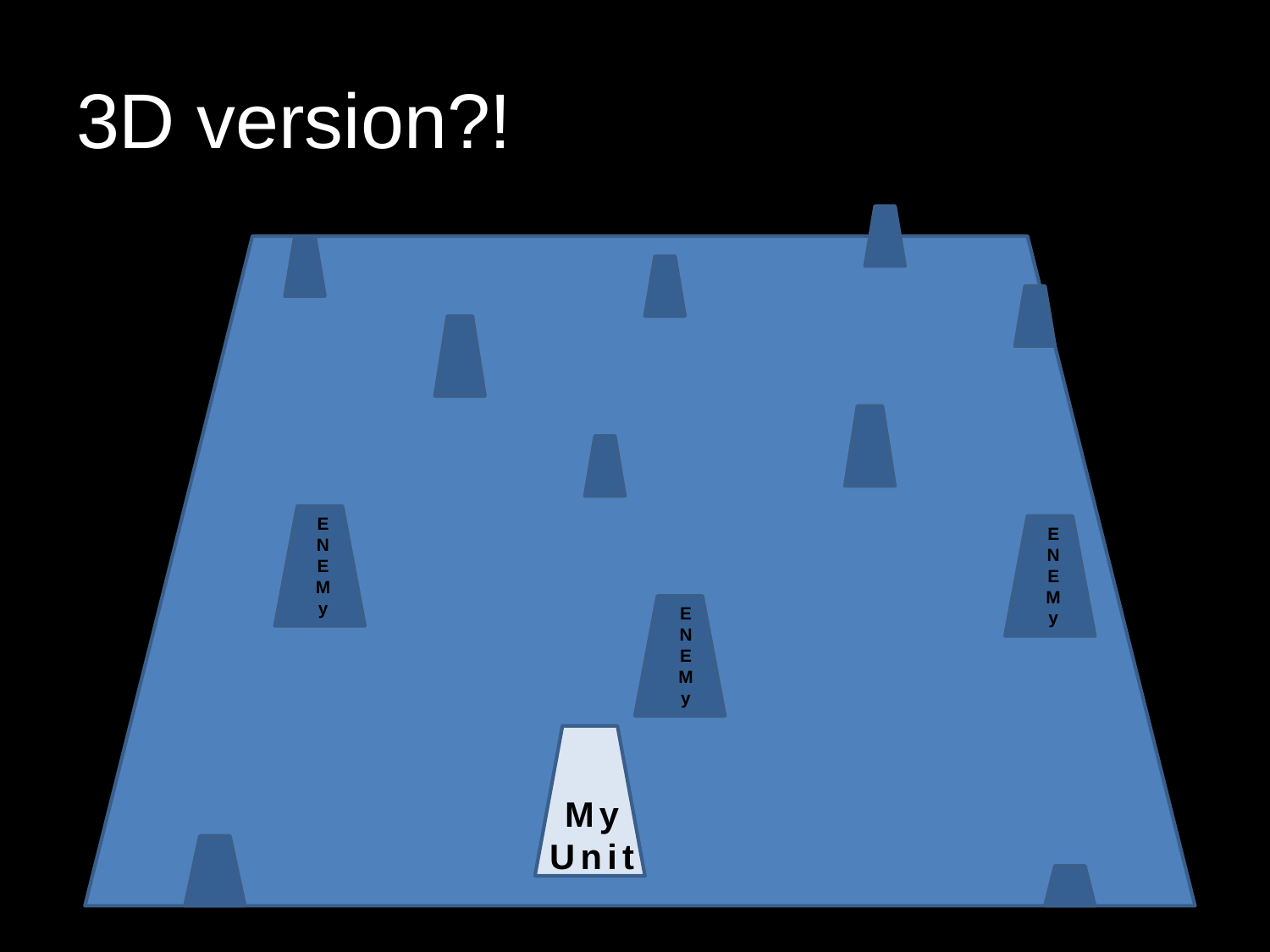

# 3D version?!

E
N
E
M
y

E
N
E
M
y

E
N
E
M
y

My
Unit